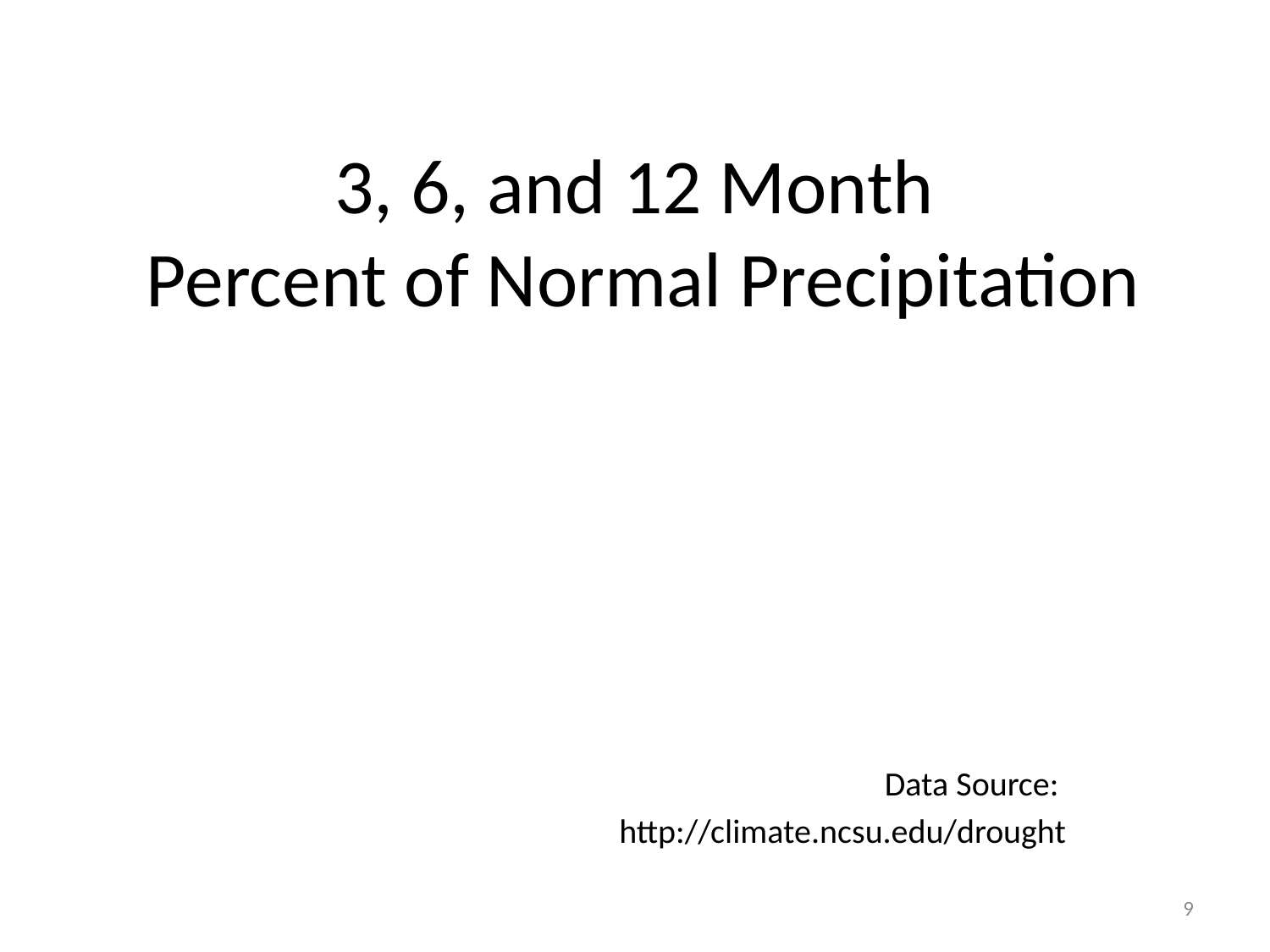

# 3, 6, and 12 Month Percent of Normal Precipitation

Data Source:
http://climate.ncsu.edu/drought
9